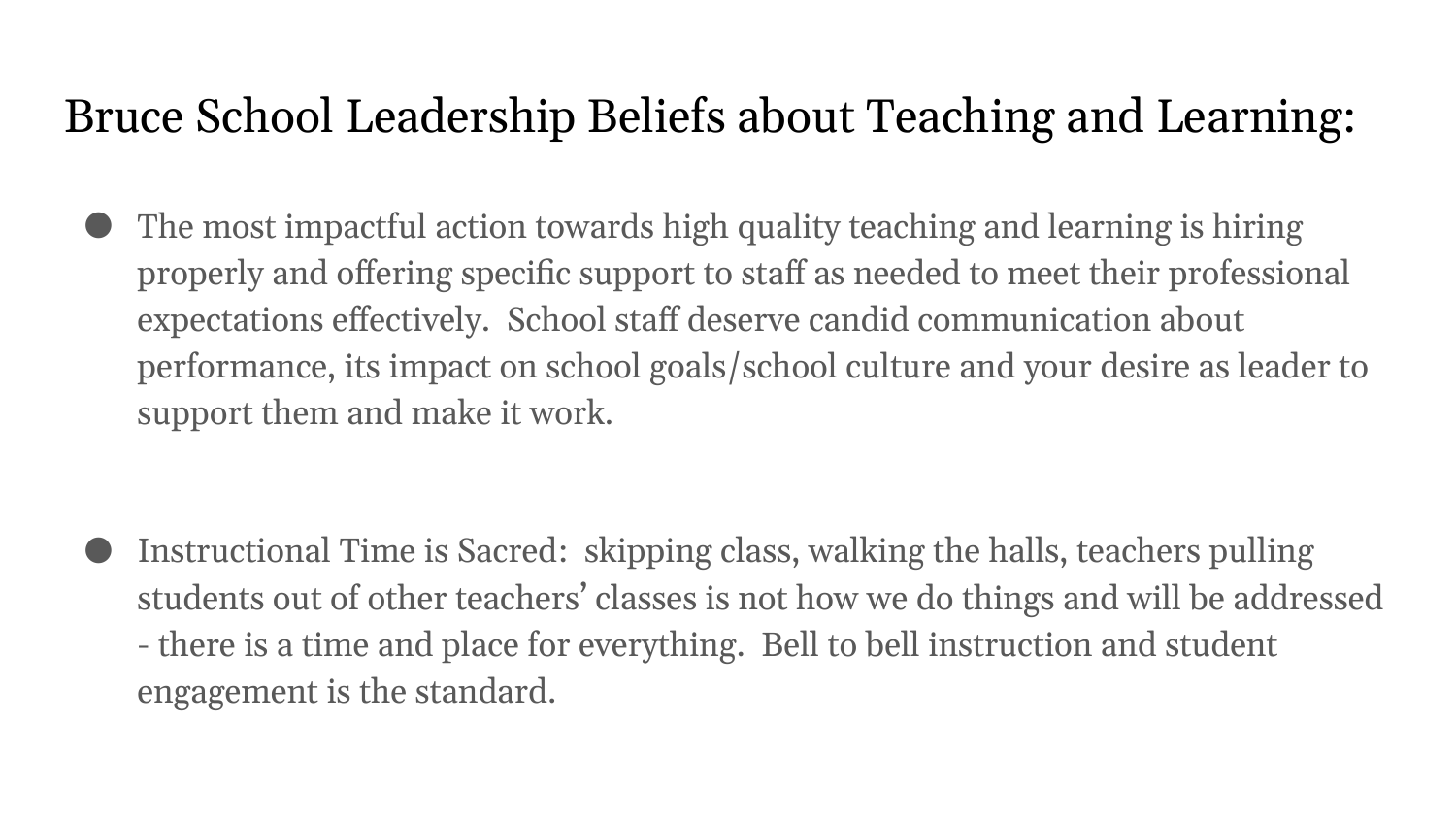

# Bruce School Leadership Beliefs about Teaching and Learning:
The most impactful action towards high quality teaching and learning is hiring properly and offering specific support to staff as needed to meet their professional expectations effectively.  School staff deserve candid communication about performance, its impact on school goals/school culture and your desire as leader to support them and make it work.

Instructional Time is Sacred:  skipping class, walking the halls, teachers pulling students out of other teachers’ classes is not how we do things and will be addressed - there is a time and place for everything.  Bell to bell instruction and student engagement is the standard.